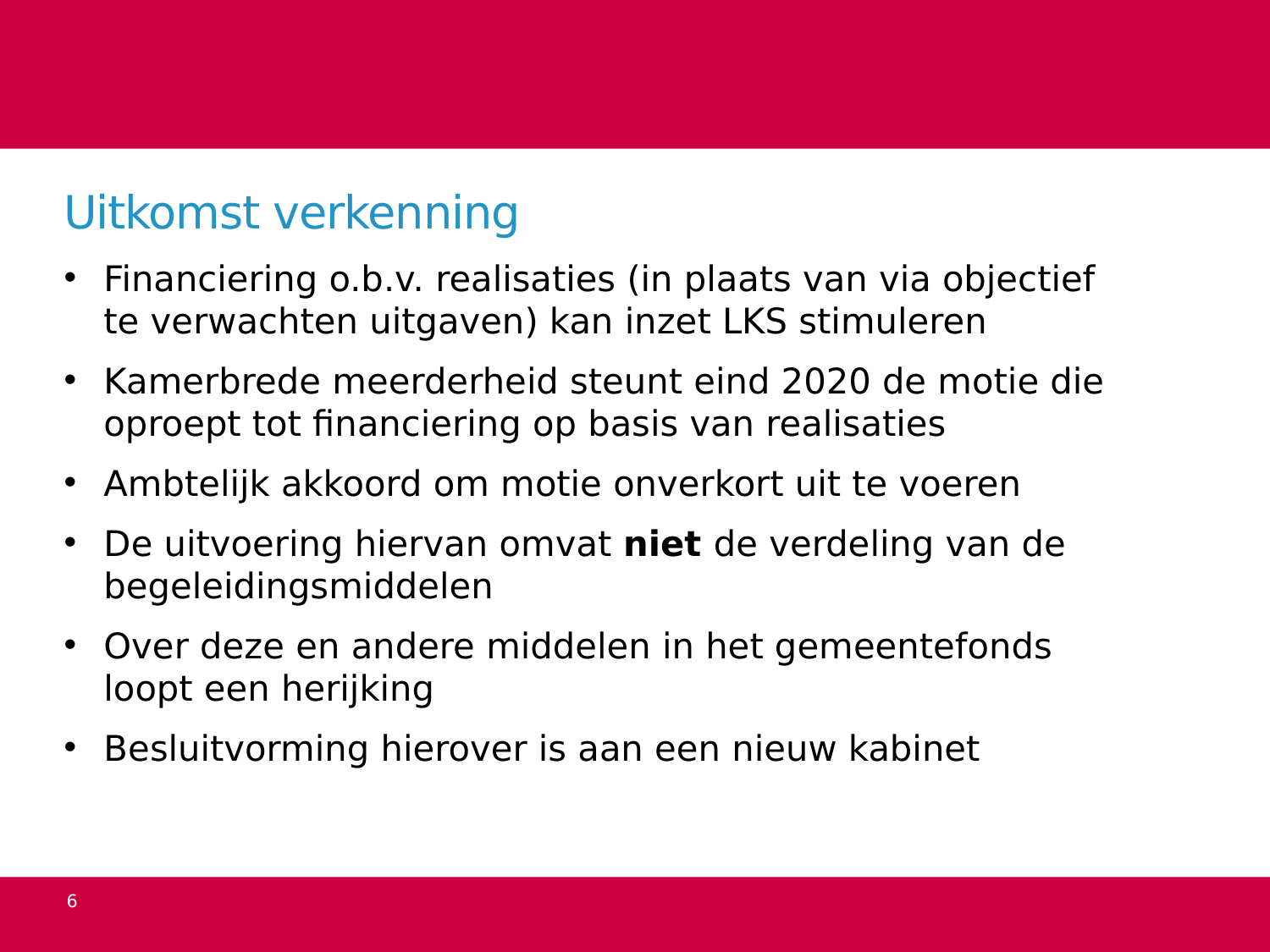

# Uitkomst verkenning
Financiering o.b.v. realisaties (in plaats van via objectief te verwachten uitgaven) kan inzet LKS stimuleren
Kamerbrede meerderheid steunt eind 2020 de motie die oproept tot financiering op basis van realisaties
Ambtelijk akkoord om motie onverkort uit te voeren
De uitvoering hiervan omvat niet de verdeling van de begeleidingsmiddelen
Over deze en andere middelen in het gemeentefonds loopt een herijking
Besluitvorming hierover is aan een nieuw kabinet
6